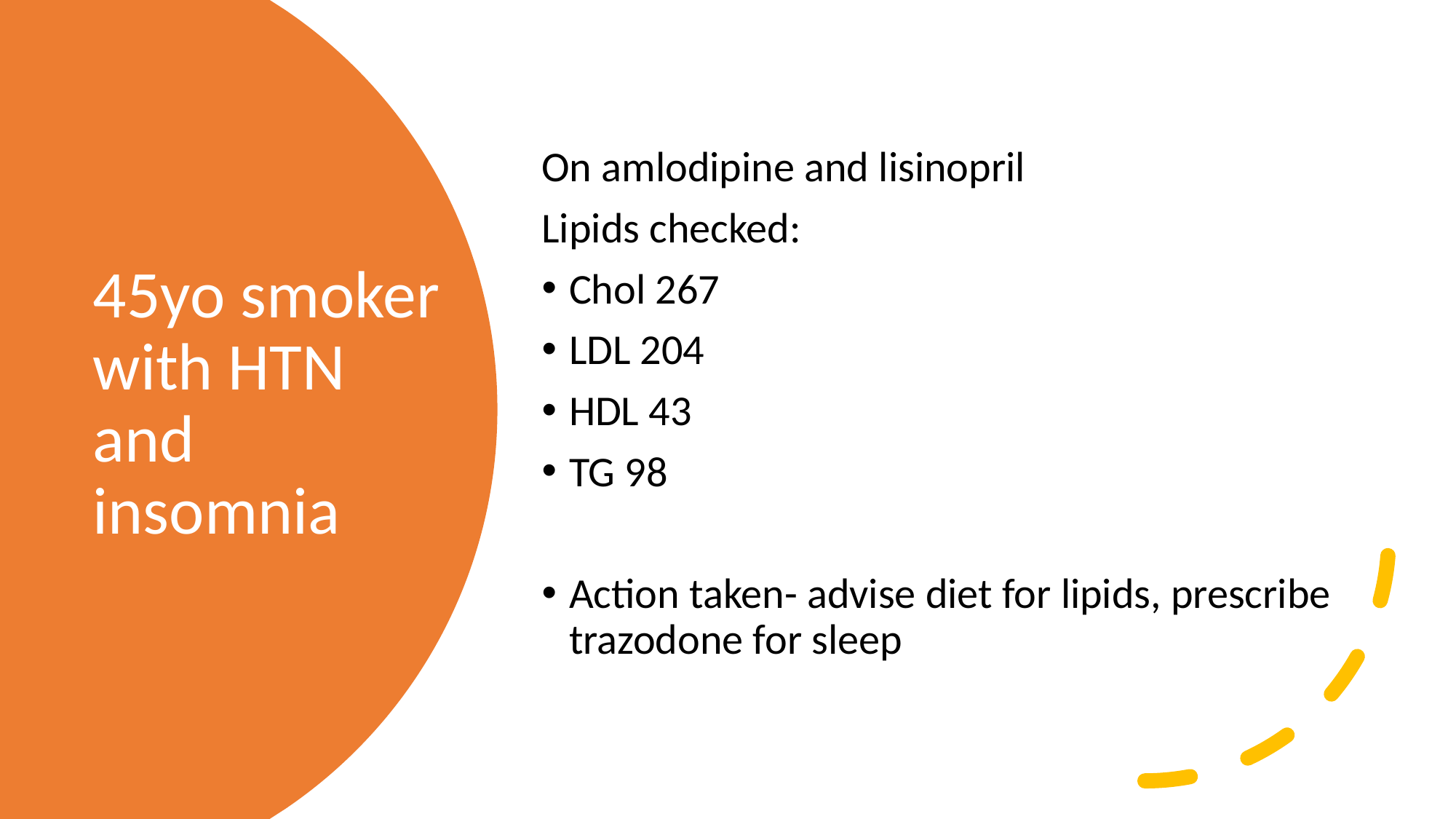

On amlodipine and lisinopril
Lipids checked:
Chol 267
LDL 204
HDL 43
TG 98

Action taken- advise diet for lipids, prescribe trazodone for sleep
# 45yo smoker with HTN and insomnia